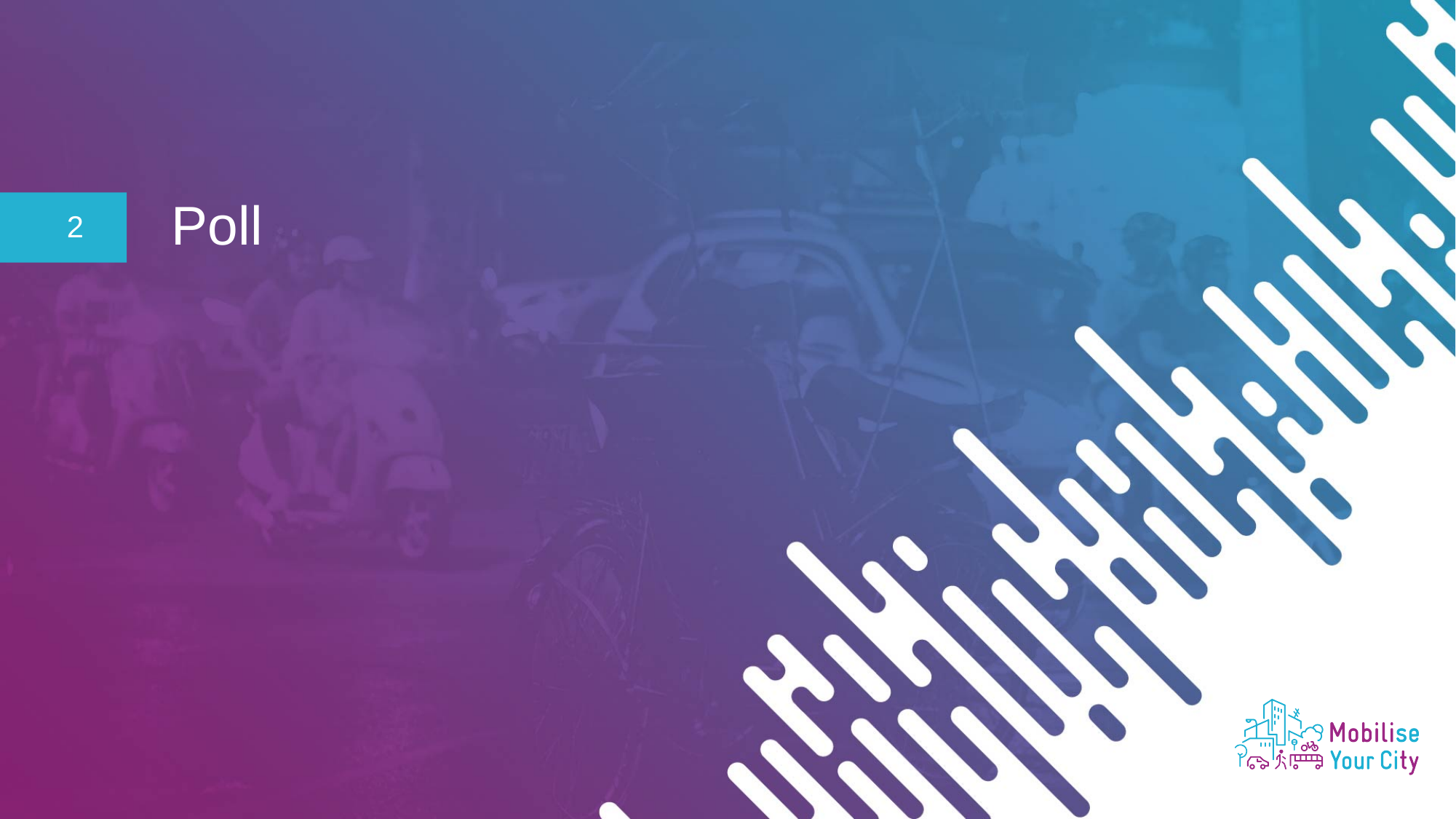

This slide should briefly introduce this section

2
Poll